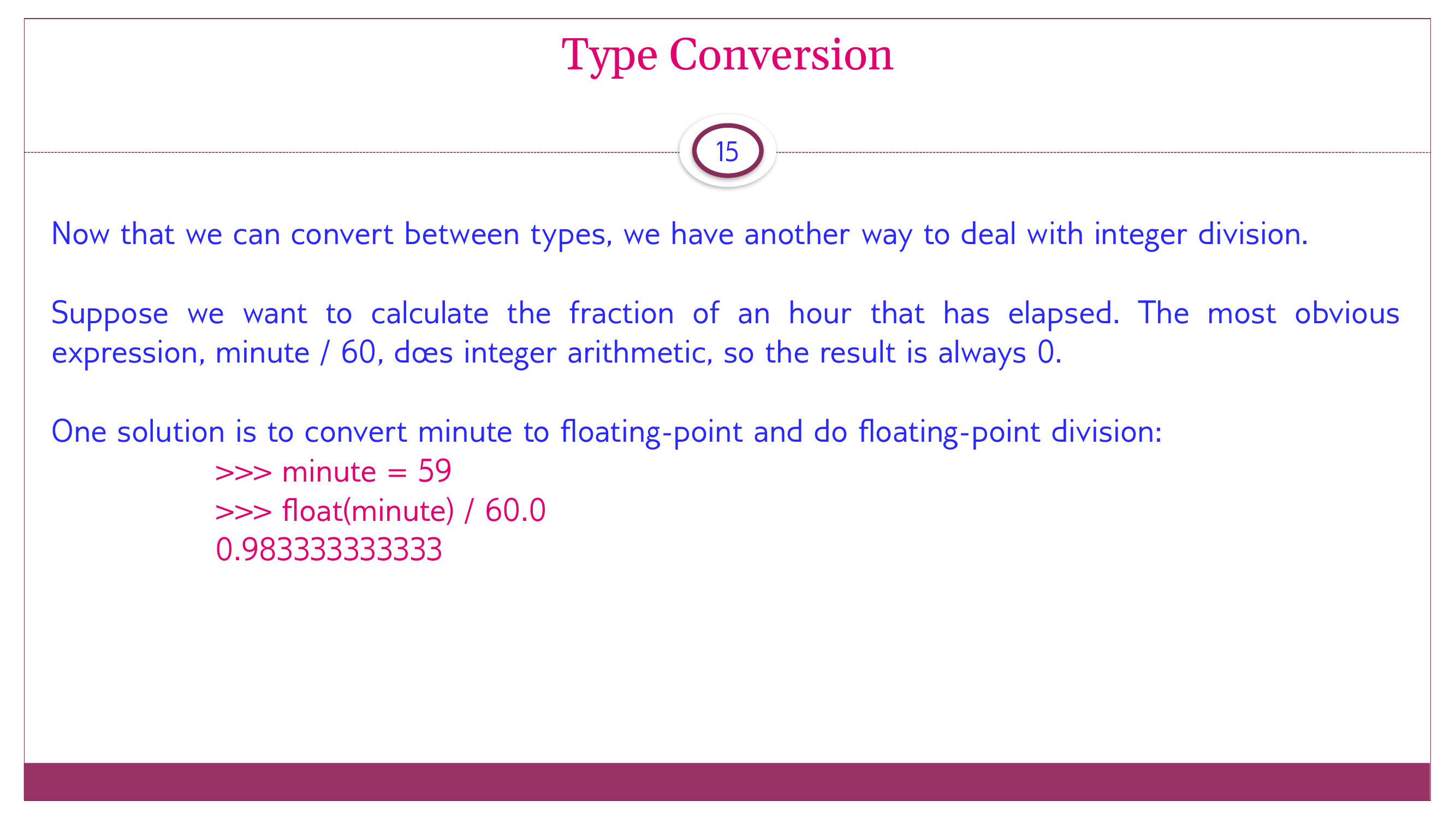

# Type Conversion
15
Now that we can convert between types, we have another way to deal with integer division.

Suppose we want to calculate the fraction of an hour that has elapsed. The most obvious expression, minute / 60, does integer arithmetic, so the result is always 0.

One solution is to convert minute to floating-point and do floating-point division:
		>>> minute = 59
		>>> float(minute) / 60.0
		0.983333333333